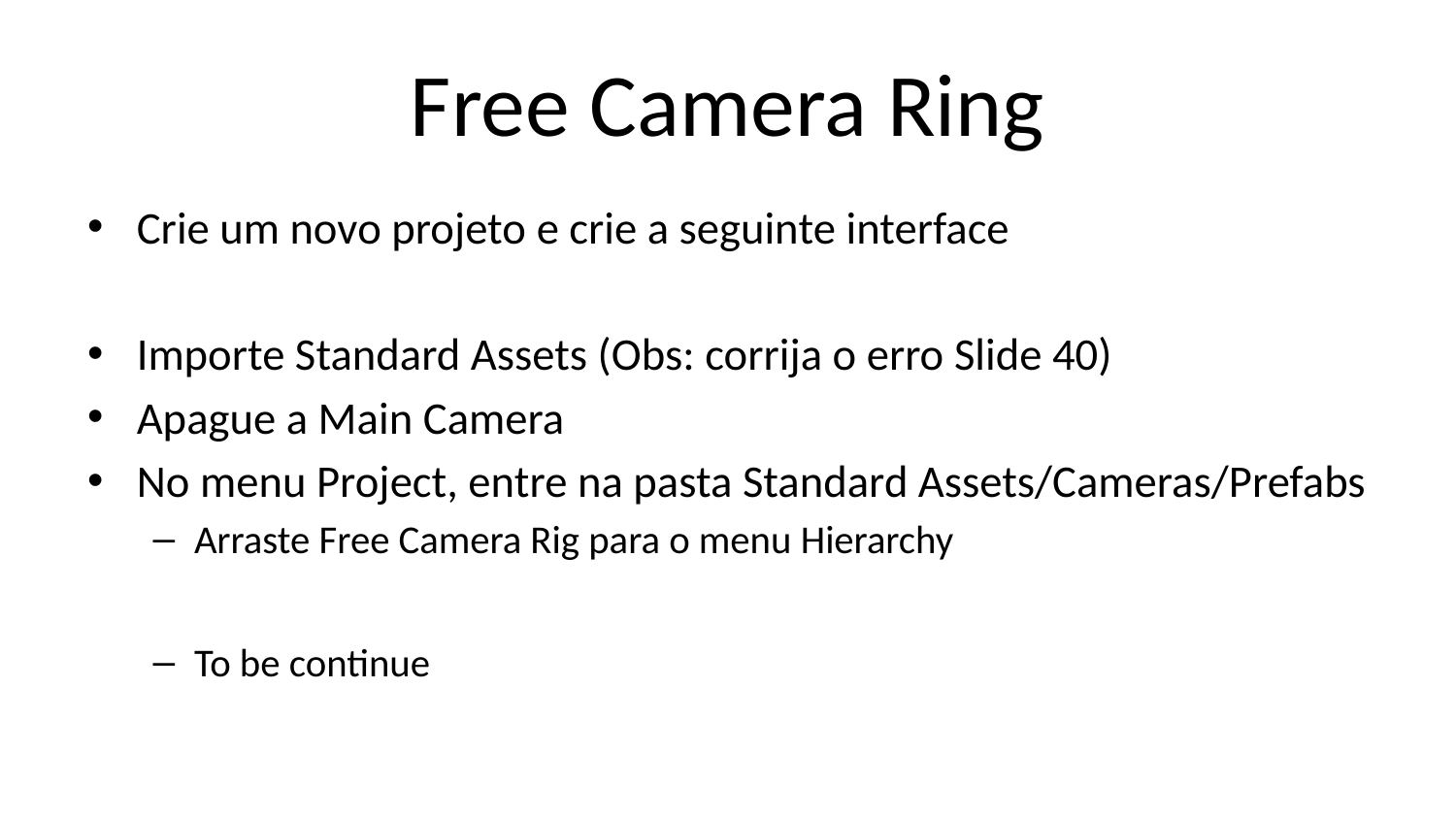

# Free Camera Ring
Crie um novo projeto e crie a seguinte interface

Importe Standard Assets (Obs: corrija o erro Slide 40)
Apague a Main Camera
No menu Project, entre na pasta Standard Assets/Cameras/Prefabs
Arraste Free Camera Rig para o menu Hierarchy

To be continue